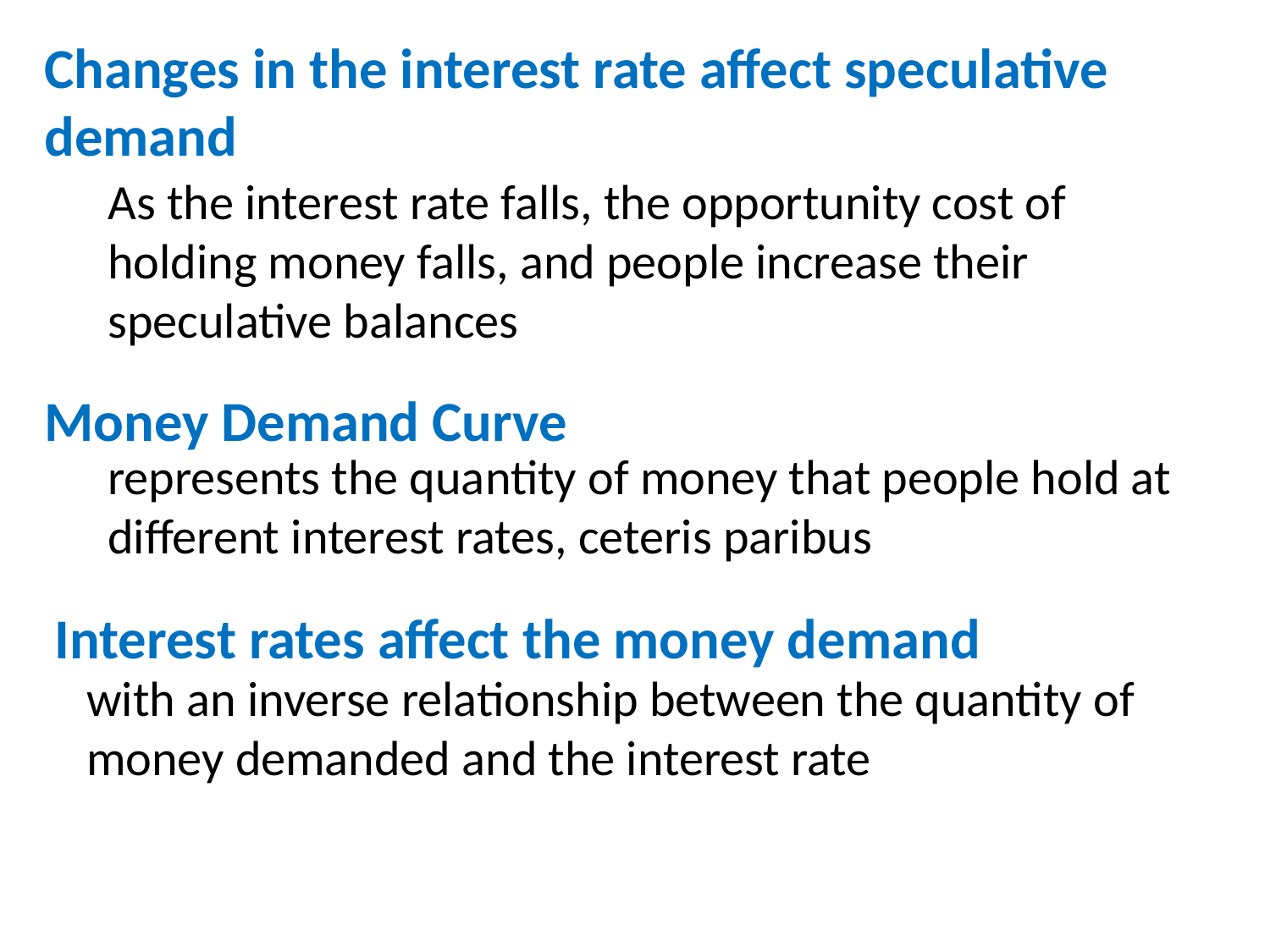

# Changes in the interest rate affect speculative demand
As the interest rate falls, the opportunity cost of holding money falls, and people increase their speculative balances
Money Demand Curve
represents the quantity of money that people hold at different interest rates, ceteris paribus
Interest rates affect the money demand
with an inverse relationship between the quantity of money demanded and the interest rate